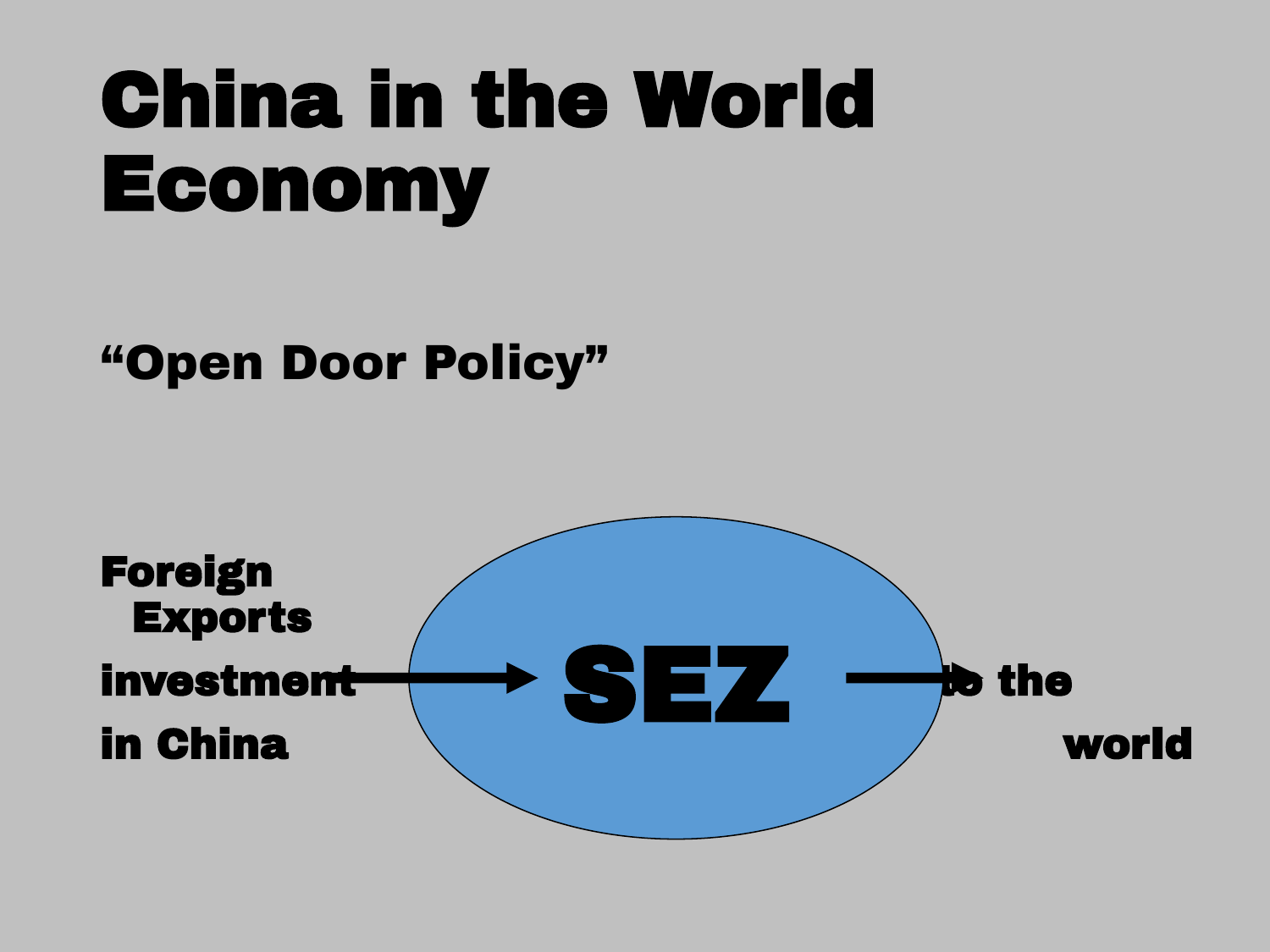

# China in the World Economy

“Open Door Policy”

Foreign						   Exports
investment					   to the
in China						   world
SEZ